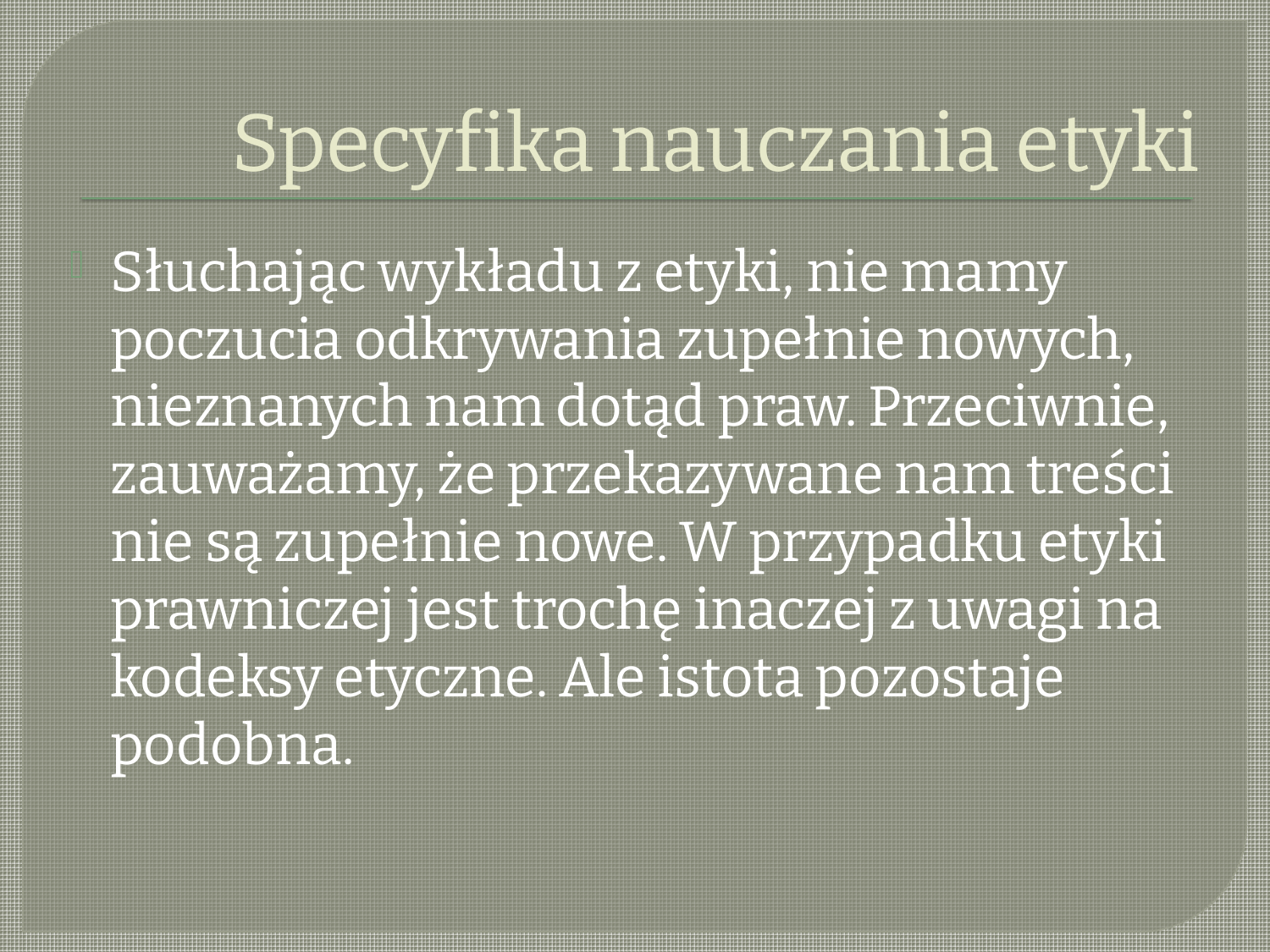

# Specyfika nauczania etyki
Słuchając wykładu z etyki, nie mamy poczucia odkrywania zupełnie nowych, nieznanych nam dotąd praw. Przeciwnie, zauważamy, że przekazywane nam treści nie są zupełnie nowe. W przypadku etyki prawniczej jest trochę inaczej z uwagi na kodeksy etyczne. Ale istota pozostaje podobna.